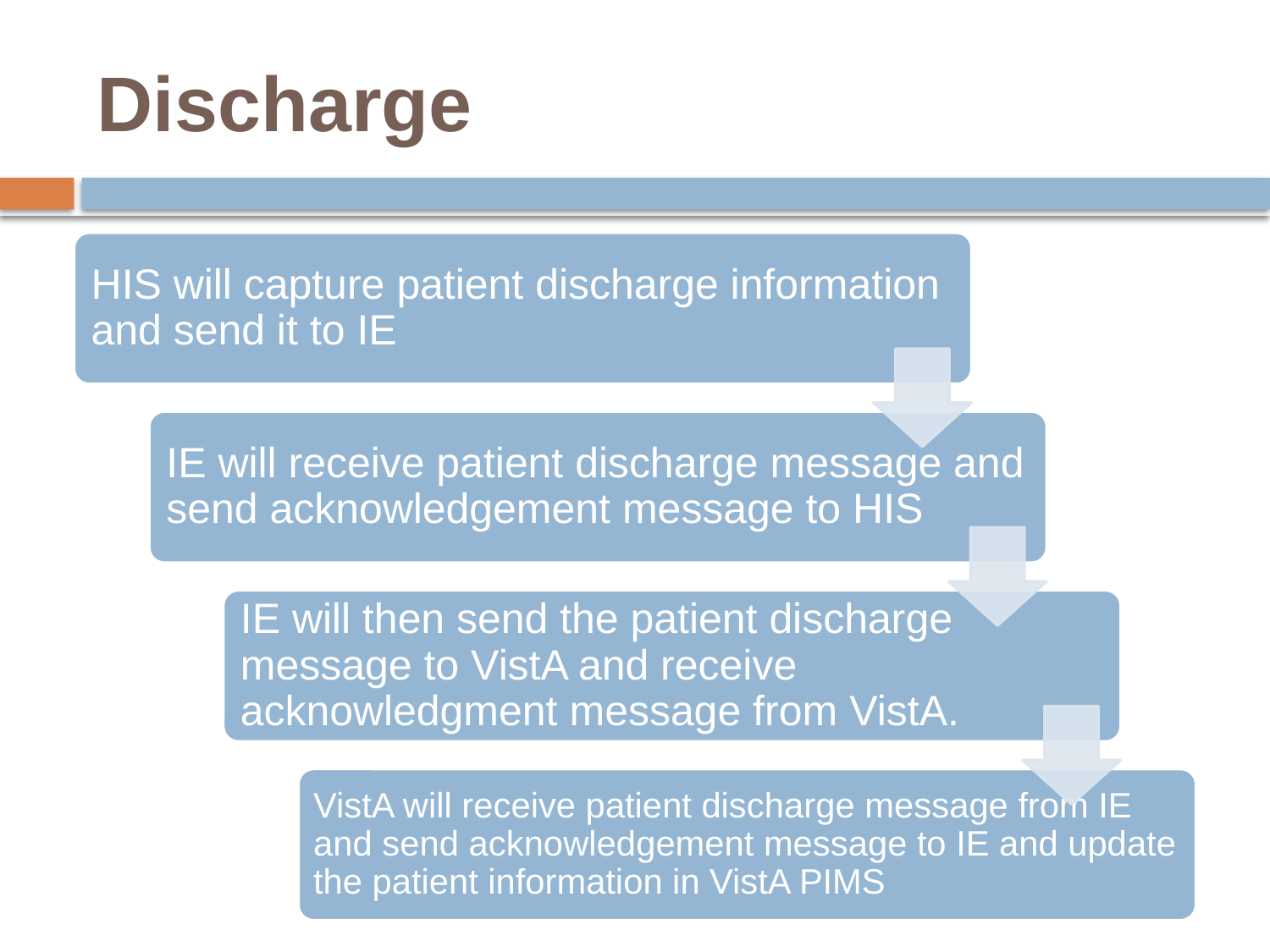

# Discharge
HIS will capture patient discharge information and send it to IE
IE will receive patient discharge message and send acknowledgement message to HIS
IE will then send the patient discharge message to VistA and receive acknowledgment message from VistA.
VistA will receive patient discharge message from IE and send acknowledgement message to IE and update the patient information in VistA PIMS